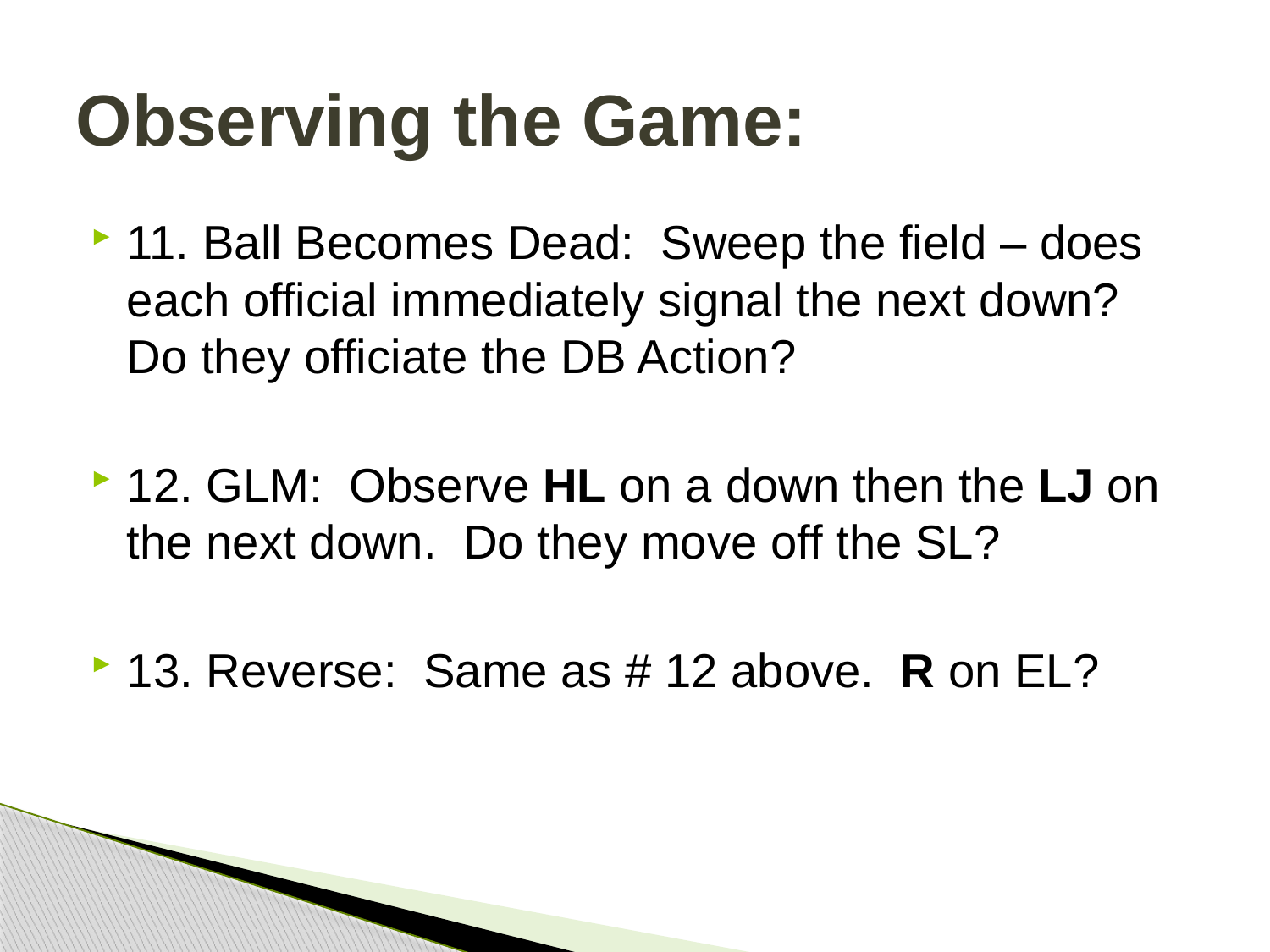

# Observing the Game:
11. Ball Becomes Dead:  Sweep the field – does each official immediately signal the next down?  Do they officiate the DB Action?

12. GLM:  Observe HL on a down then the LJ on the next down.  Do they move off the SL?

13. Reverse:  Same as # 12 above.  R on EL?